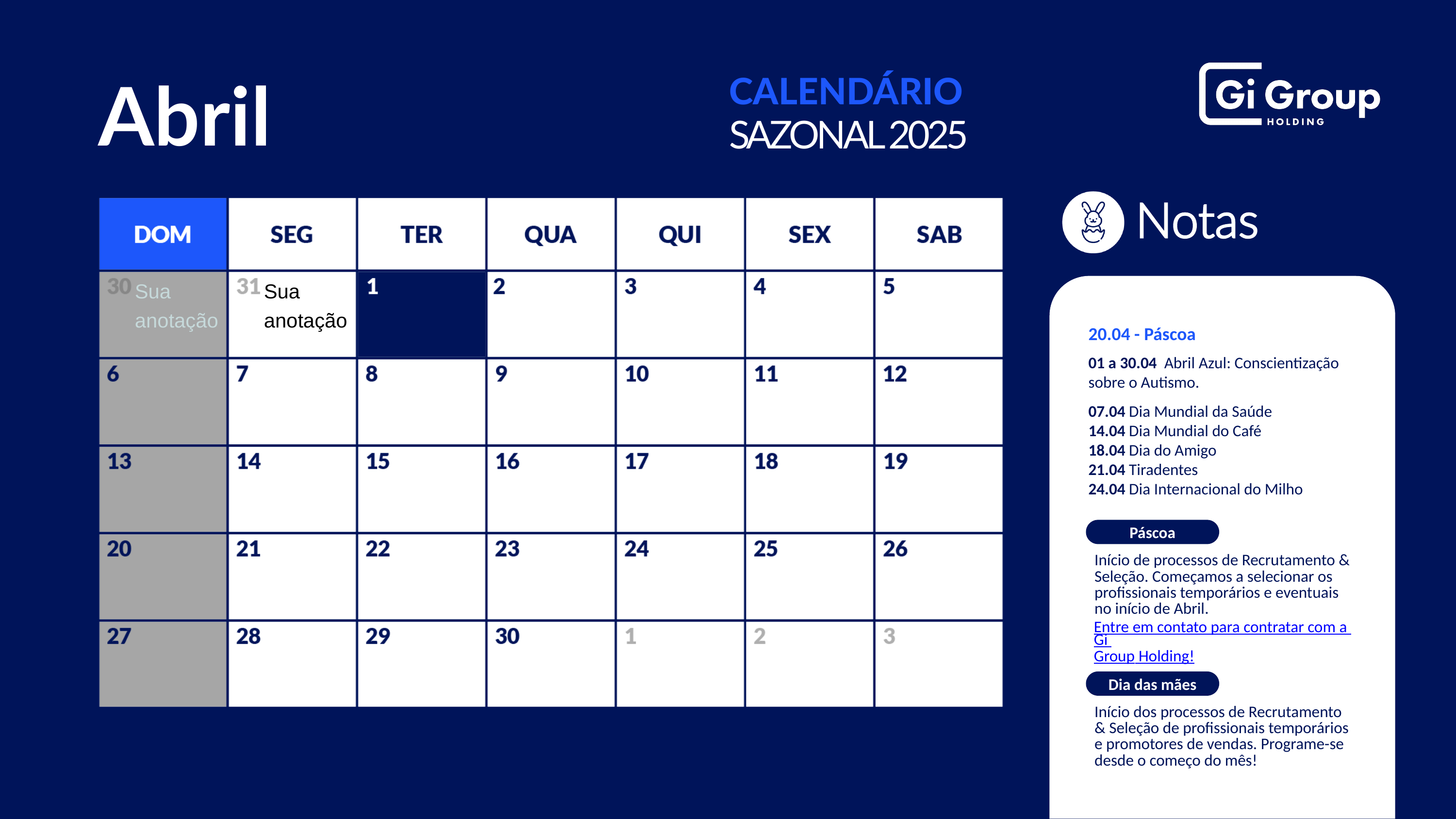

|  |  |  |  |  |  |  |
| --- | --- | --- | --- | --- | --- | --- |
| Sua anotação | Sua anotação |  |  |  |  |  |
|  |  |  |  |  |  |  |
|  |  |  |  |  |  |  |
|  |  |  |  |  |  |  |
|  |  |  |  |  |  |  |
20.04 - Páscoa

01 a 30.04  Abril Azul: Conscientização sobre o Autismo.
07.04 Dia Mundial da Saúde
14.04 Dia Mundial do Café
18.04 Dia do Amigo
21.04 Tiradentes
24.04 Dia Internacional do Milho
Páscoa

Início de processos de Recrutamento & Seleção. Começamos a selecionar os profissionais temporários e eventuais no início de Abril.
Entre em contato para contratar com a Gi Group Holding!
Dia das mães

Início dos processos de Recrutamento & Seleção de profissionais temporários e promotores de vendas. Programe-se desde o começo do mês!